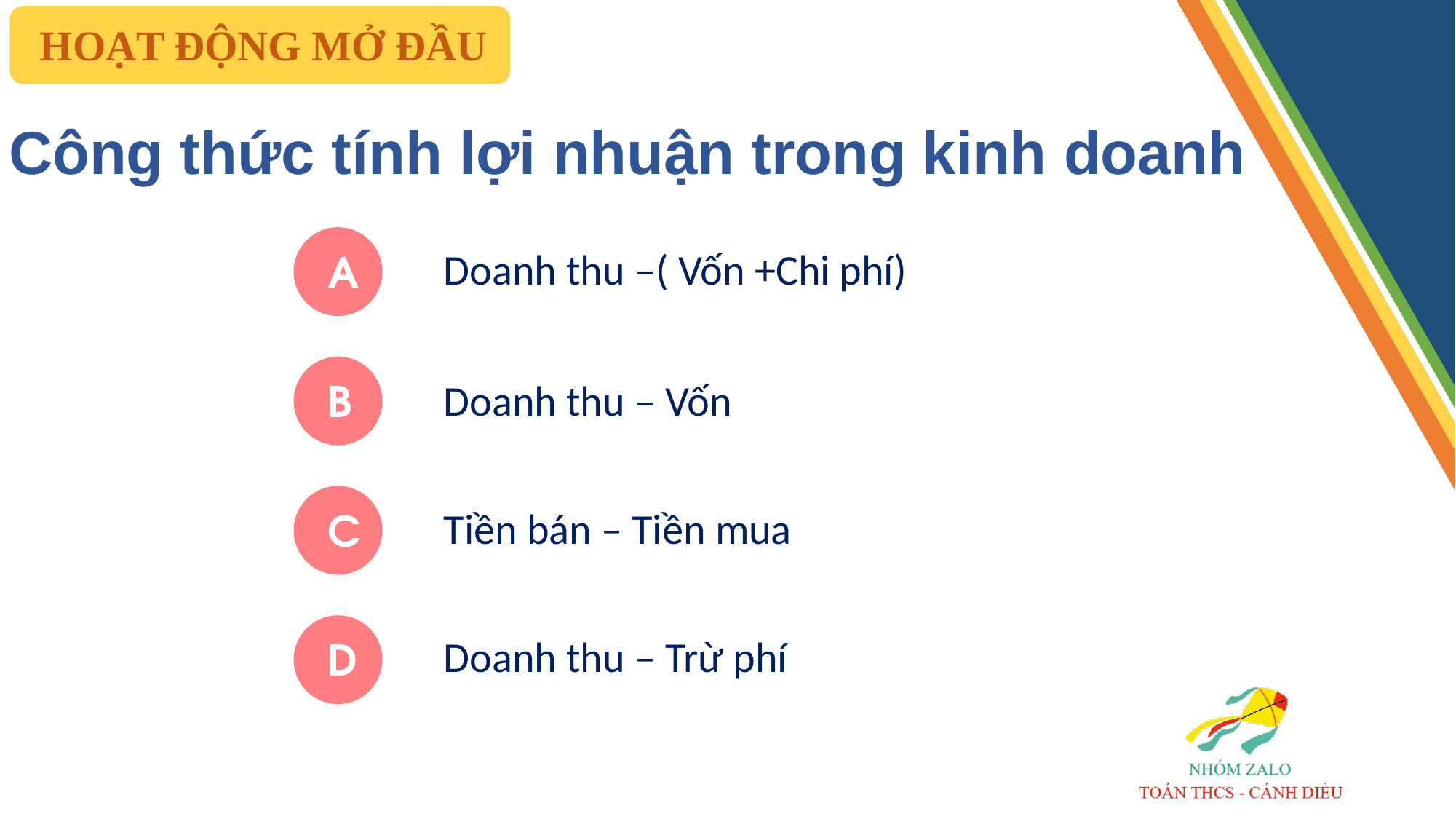

HOẠT ĐỘNG MỞ ĐẦU
Công thức tính lợi nhuận trong kinh doanh
Doanh thu –( Vốn +Chi phí)

A

Doanh thu – Vốn

B
Tiền bán – Tiền mua

C

Doanh thu – Trừ phí

D